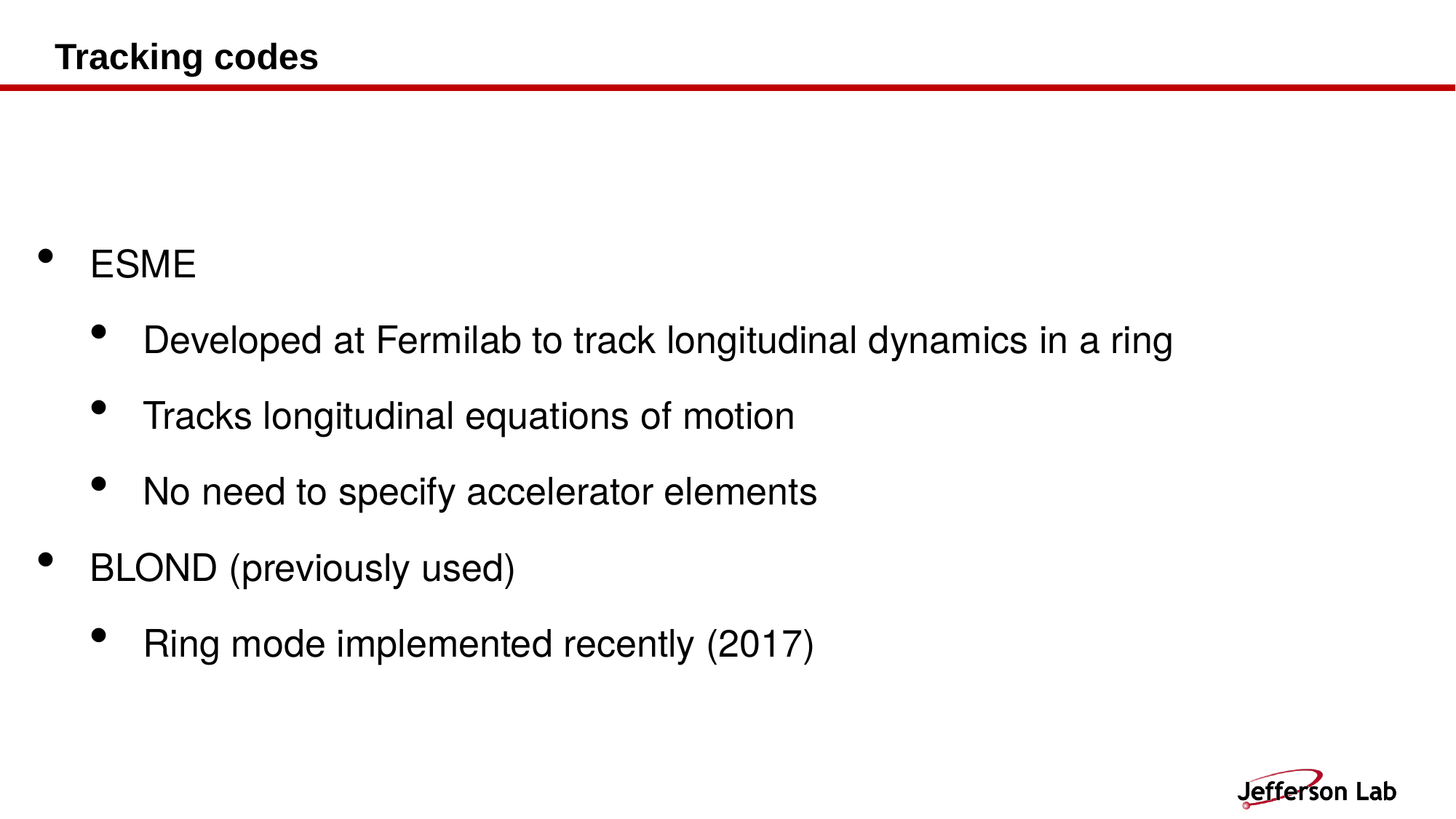

# Tracking codes
ESME
Developed at Fermilab to track longitudinal dynamics in a ring
Tracks longitudinal equations of motion
No need to specify accelerator elements
BLOND (previously used)
Ring mode implemented recently (2017)
18